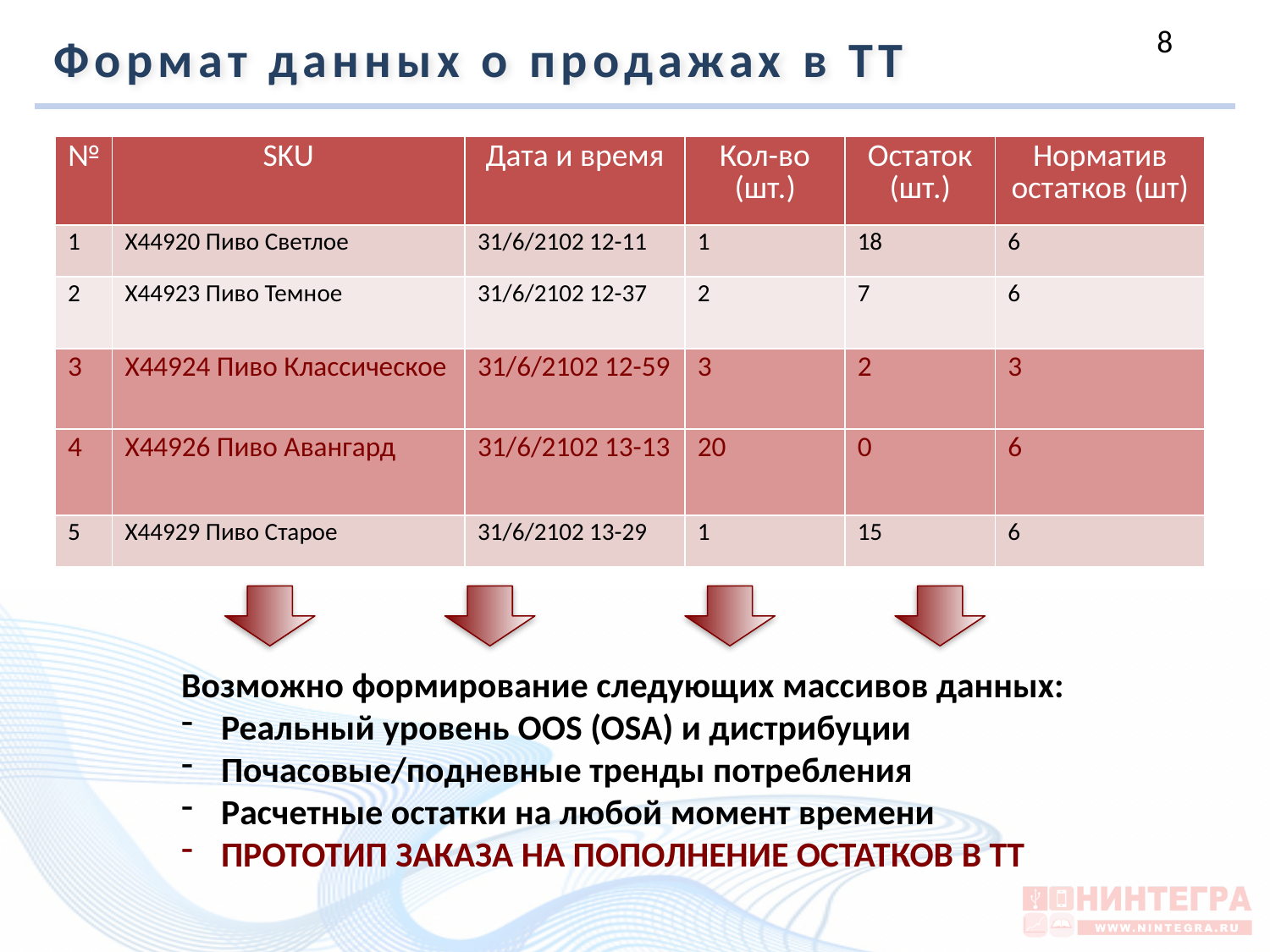

Формат данных о продажах в ТТ
| № | SKU | Дата и время | Кол-во (шт.) | Остаток (шт.) | Норматив остатков (шт) |
| --- | --- | --- | --- | --- | --- |
| 1 | X44920 Пиво Светлое | 31/6/2102 12-11 | 1 | 18 | 6 |
| 2 | Х44923 Пиво Темное | 31/6/2102 12-37 | 2 | 7 | 6 |
| 3 | Х44924 Пиво Классическое | 31/6/2102 12-59 | 3 | 2 | 3 |
| 4 | Х44926 Пиво Авангард | 31/6/2102 13-13 | 20 | 0 | 6 |
| 5 | Х44929 Пиво Старое | 31/6/2102 13-29 | 1 | 15 | 6 |

Возможно формирование следующих массивов данных:
Реальный уровень OOS (OSA) и дистрибуции
Почасовые/подневные тренды потребления
Расчетные остатки на любой момент времени
ПРОТОТИП ЗАКАЗА НА ПОПОЛНЕНИЕ ОСТАТКОВ В ТТ